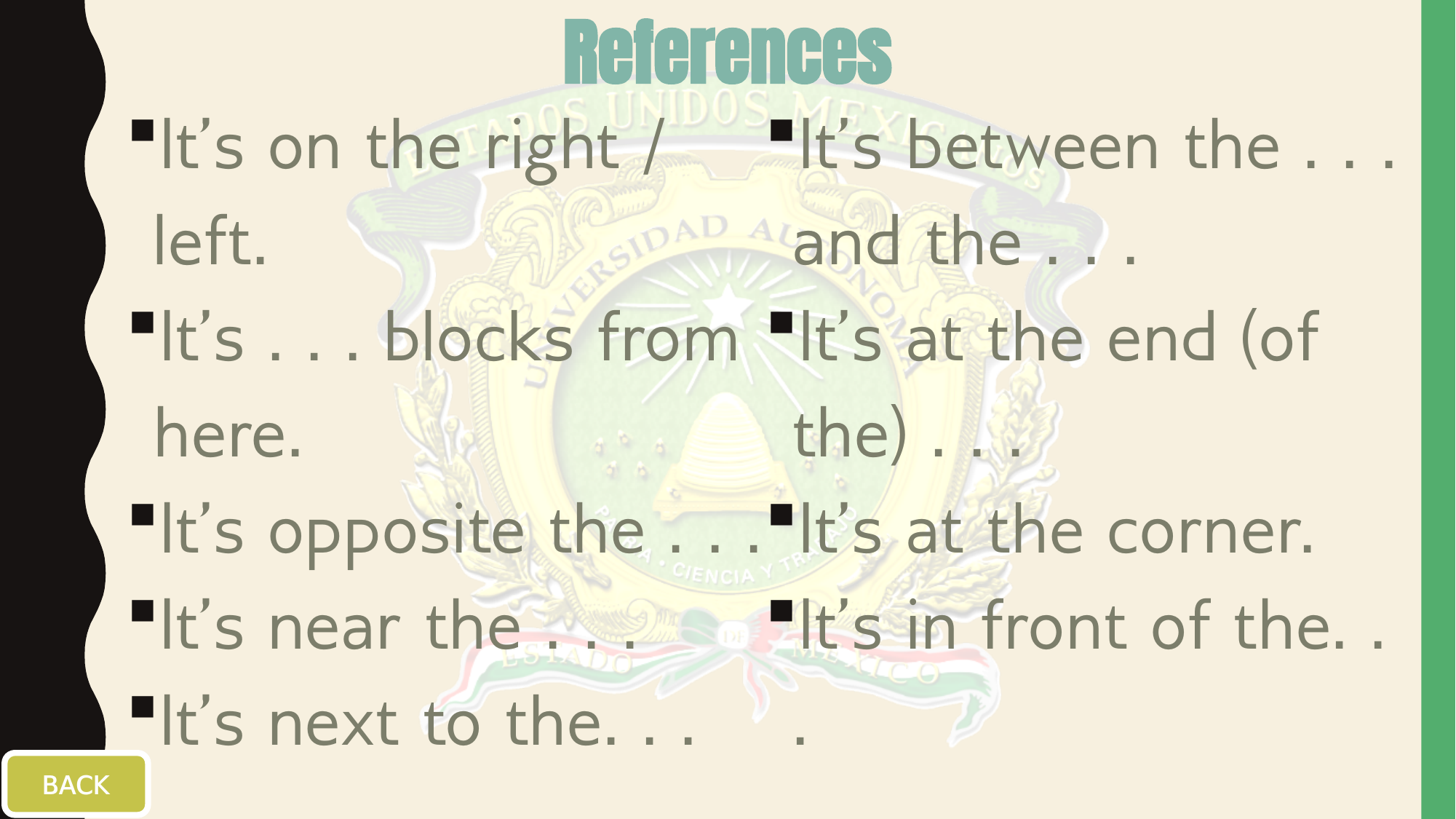

# References
It’s on the right / left.
It’s . . . blocks from here.
It’s opposite the . . .
It’s near the . . .
It’s next to the. . .
It’s between the . . . and the . . .
It’s at the end (of the) . . .
It’s at the corner.
It’s in front of the. . .
BACK